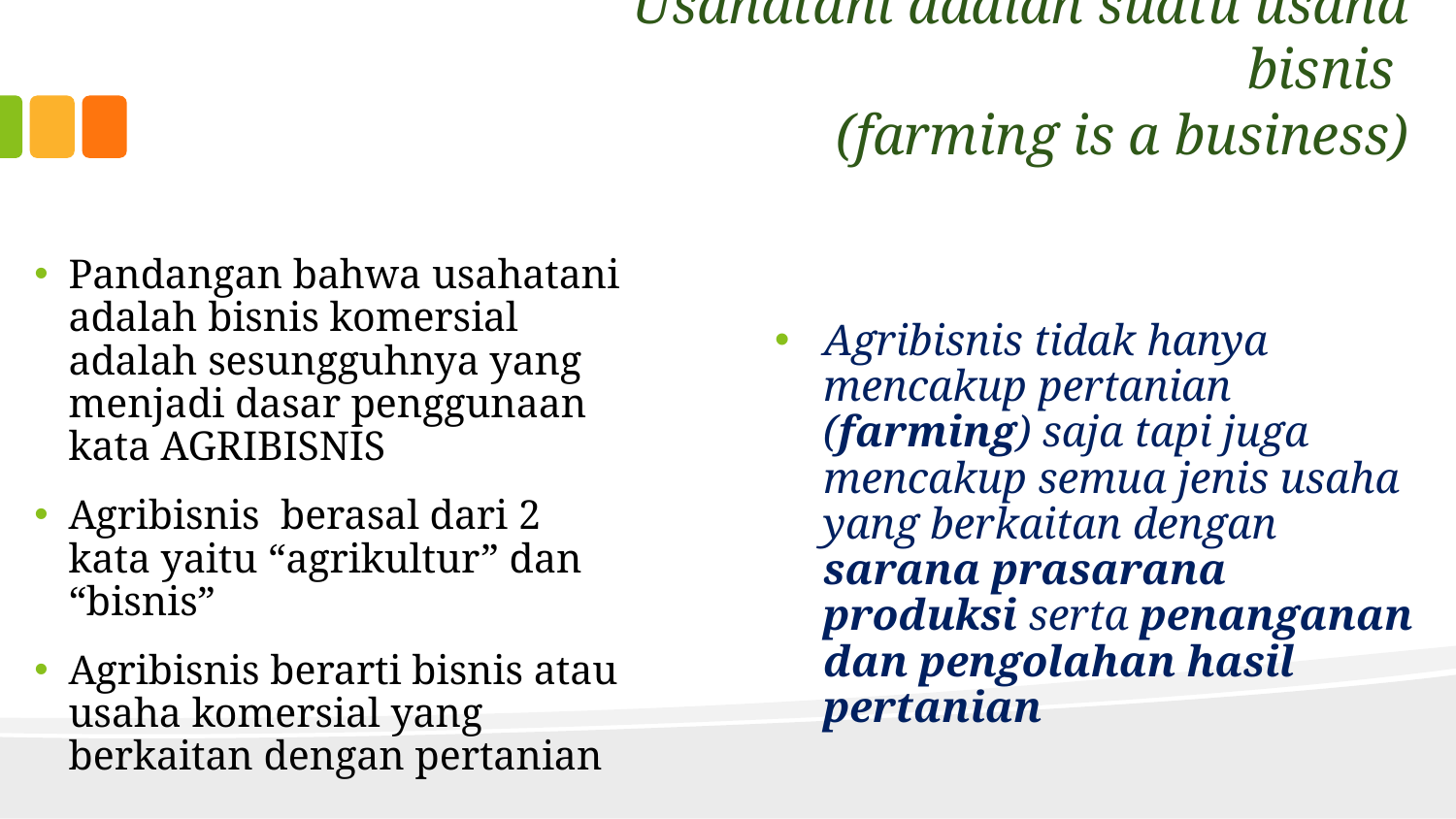

# Usahatani adalah suatu usaha bisnis (farming is a business)

Agribisnis tidak hanya mencakup pertanian (farming) saja tapi juga mencakup semua jenis usaha yang berkaitan dengan sarana prasarana produksi serta penanganan dan pengolahan hasil pertanian
Pandangan bahwa usahatani adalah bisnis komersial adalah sesungguhnya yang menjadi dasar penggunaan kata AGRIBISNIS
Agribisnis  berasal dari 2 kata yaitu “agrikultur” dan “bisnis”
Agribisnis berarti bisnis atau usaha komersial yang berkaitan dengan pertanian